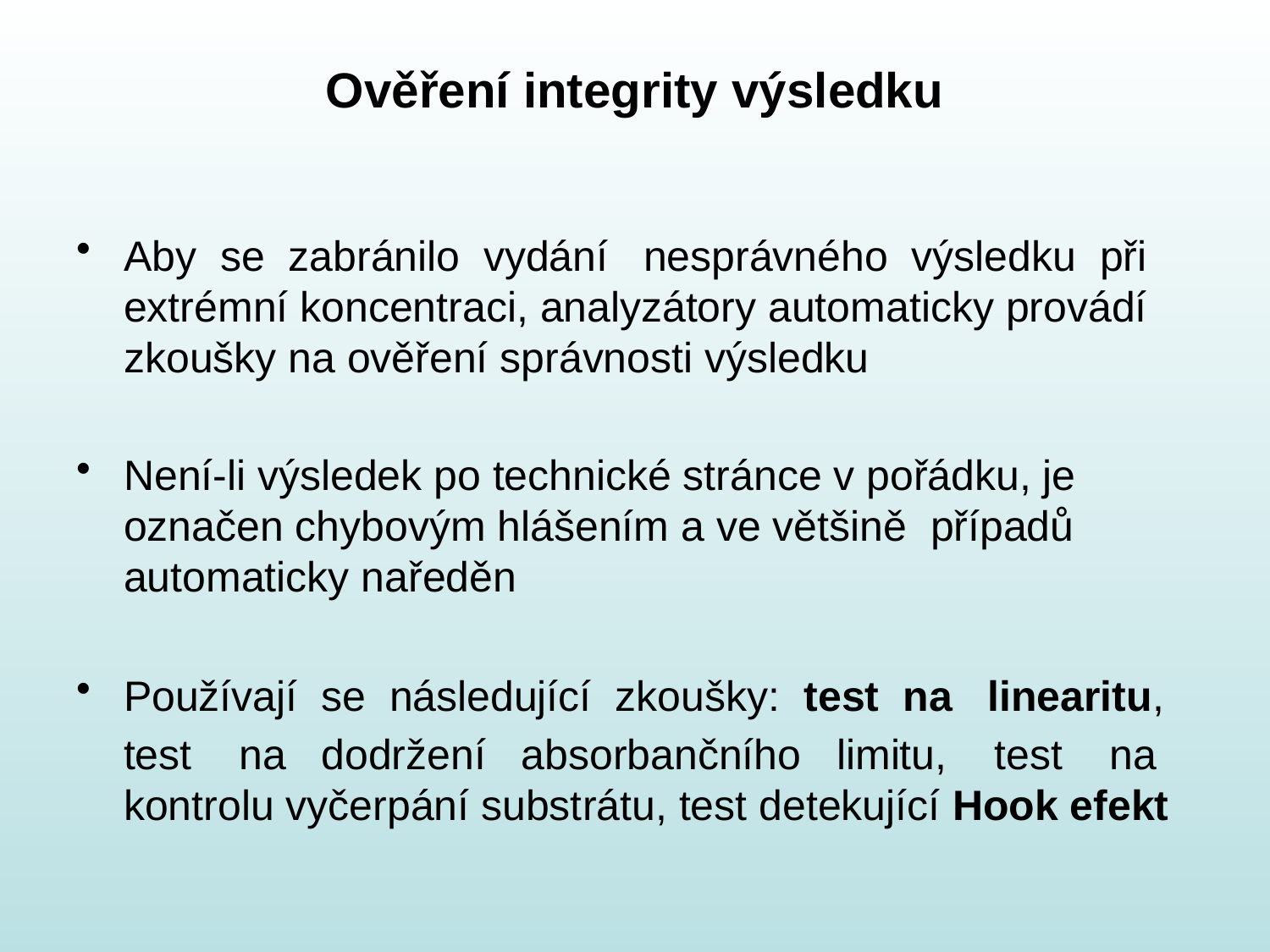

# Ověření integrity výsledku
Aby  se  zabránilo  vydání   nesprávného  výsledku  při extrémní koncentraci, analyzátory automaticky provádí zkoušky na ověření správnosti výsledku

Není-li výsledek po technické stránce v pořádku, je označen chybovým hlášením a ve většině  případů automaticky naředěn

Používají  se  následující  zkoušky:  test  na   linearitu,
    test    na   dodržení   absorbančního   limitu,    test    na  kontrolu vyčerpání substrátu, test detekující Hook efekt